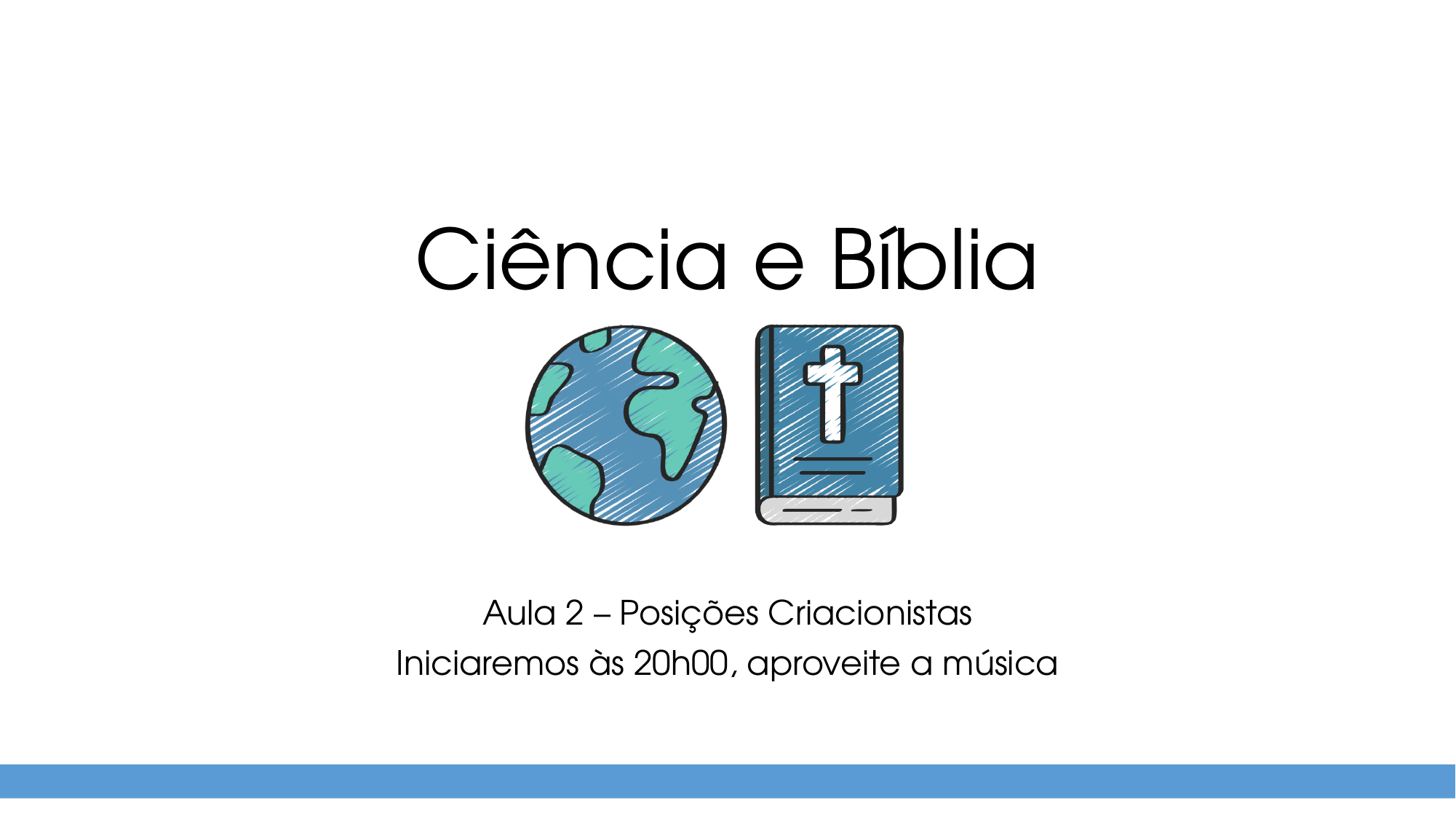

# Ciência e Bíblia
Aula 2 – Posições Criacionistas
Iniciaremos às 20h00, aproveite a música